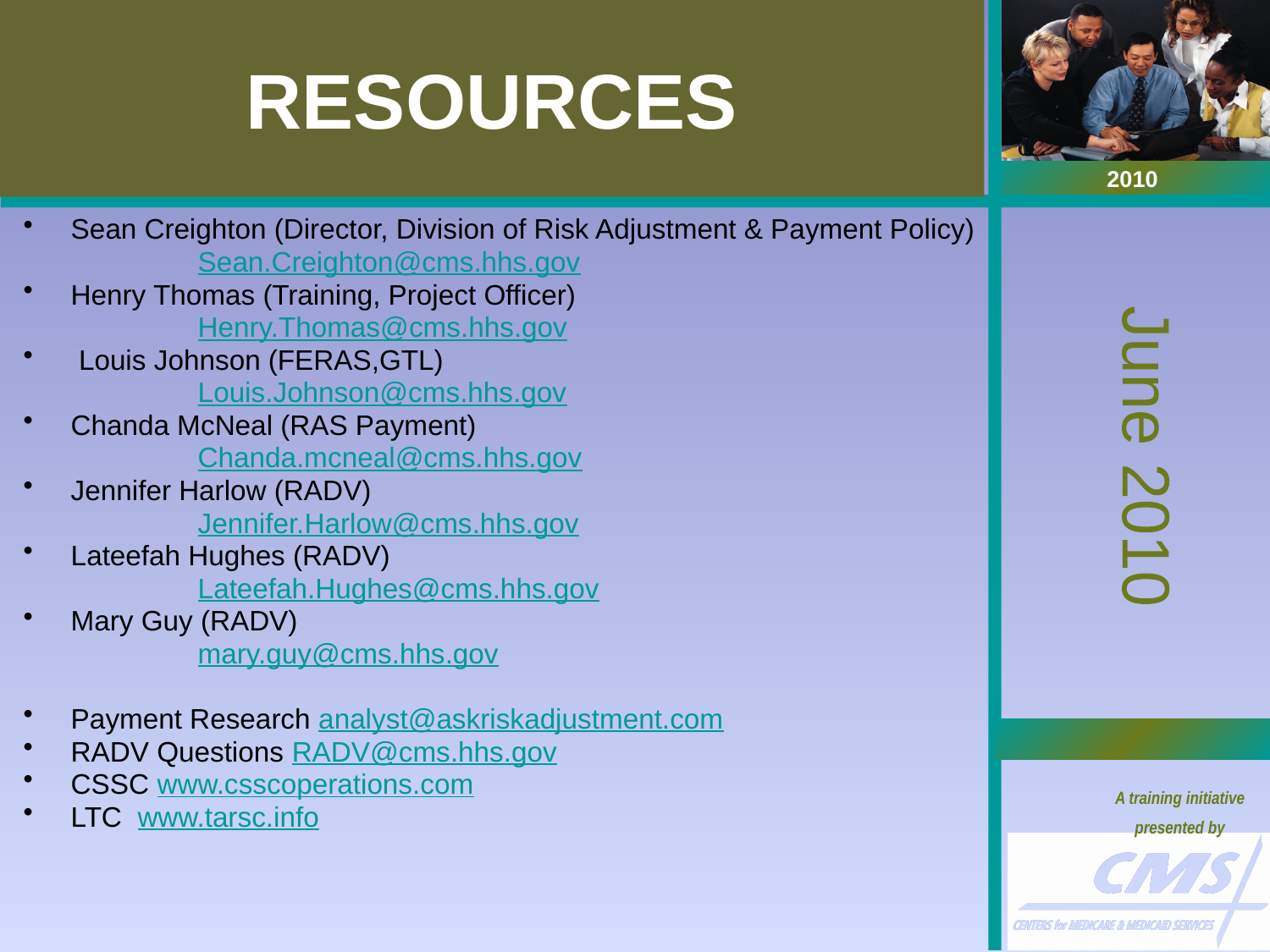

# RESOURCES
Sean Creighton (Director, Division of Risk Adjustment & Payment Policy)
		Sean.Creighton@cms.hhs.gov
Henry Thomas (Training, Project Officer)
		Henry.Thomas@cms.hhs.gov
 Louis Johnson (FERAS,GTL)
		Louis.Johnson@cms.hhs.gov
Chanda McNeal (RAS Payment)
		Chanda.mcneal@cms.hhs.gov
Jennifer Harlow (RADV)
		Jennifer.Harlow@cms.hhs.gov
Lateefah Hughes (RADV)
		Lateefah.Hughes@cms.hhs.gov
Mary Guy (RADV)
		mary.guy@cms.hhs.gov

Payment Research analyst@askriskadjustment.com
RADV Questions RADV@cms.hhs.gov
CSSC www.csscoperations.com
LTC  www.tarsc.info